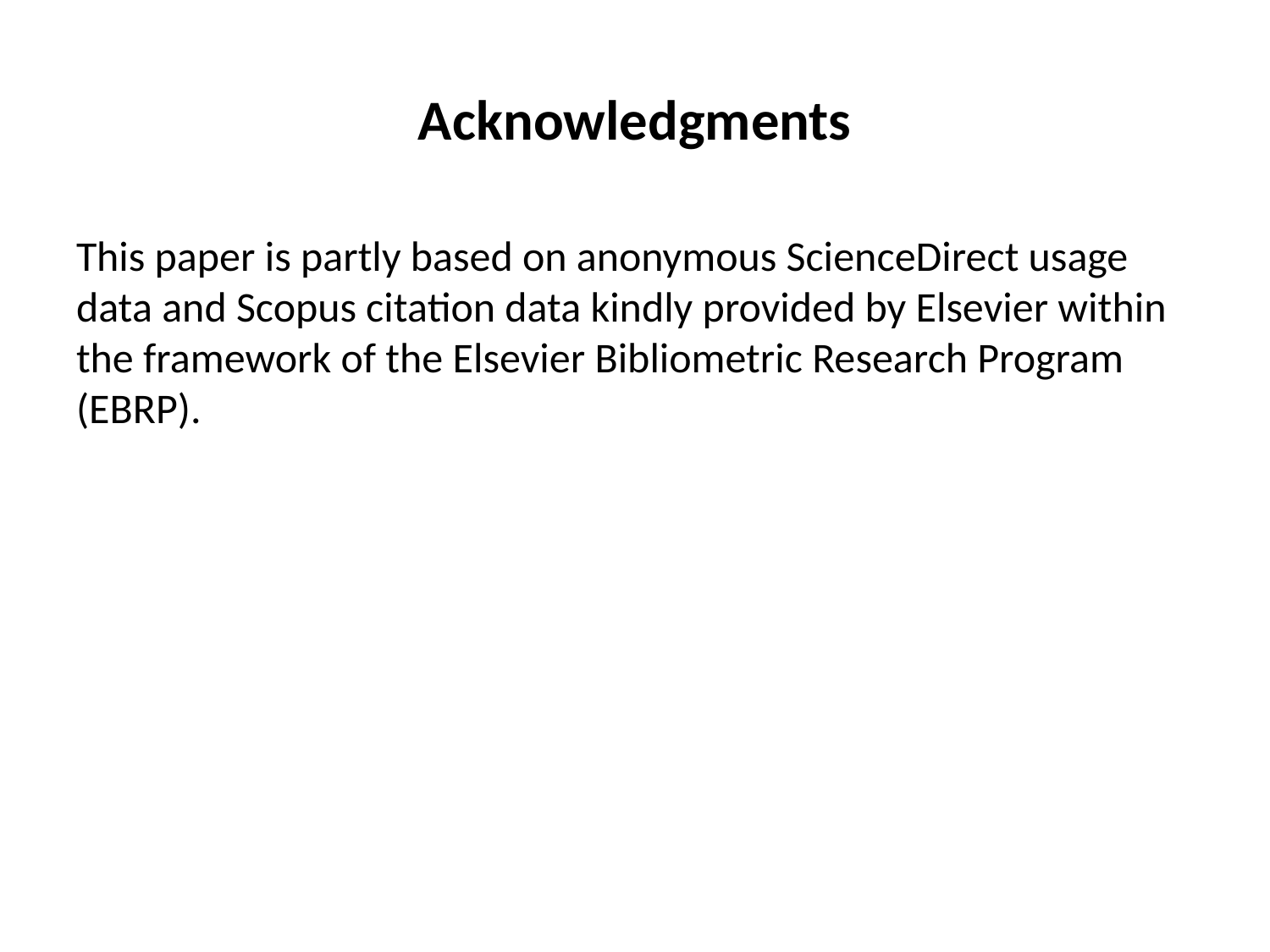

# Acknowledgments
This paper is partly based on anonymous ScienceDirect usage data and Scopus citation data kindly provided by Elsevier within the framework of the Elsevier Bibliometric Research Program (EBRP).